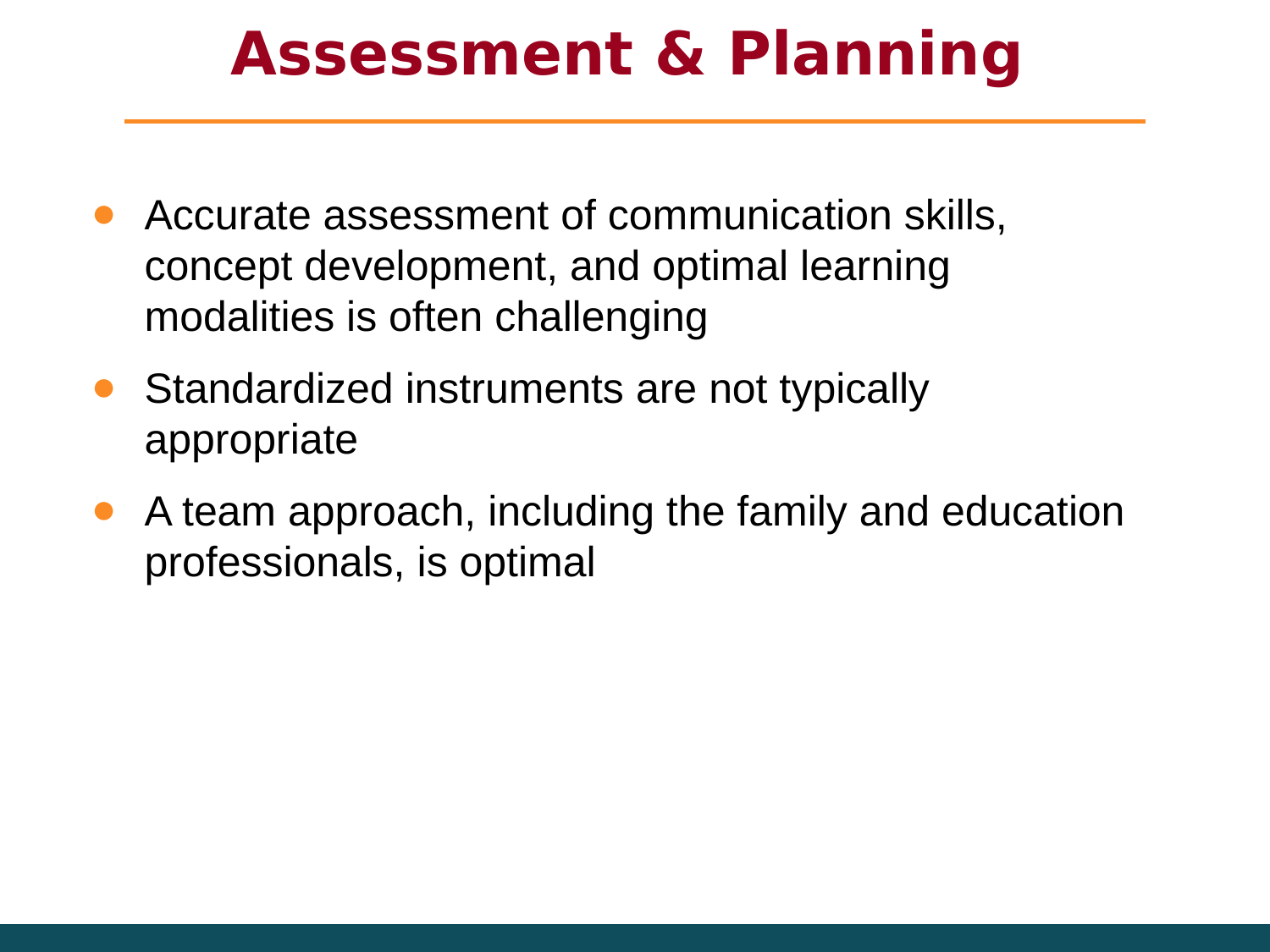

# Assessment & Planning
Accurate assessment of communication skills, concept development, and optimal learning modalities is often challenging
Standardized instruments are not typically appropriate
A team approach, including the family and education professionals, is optimal